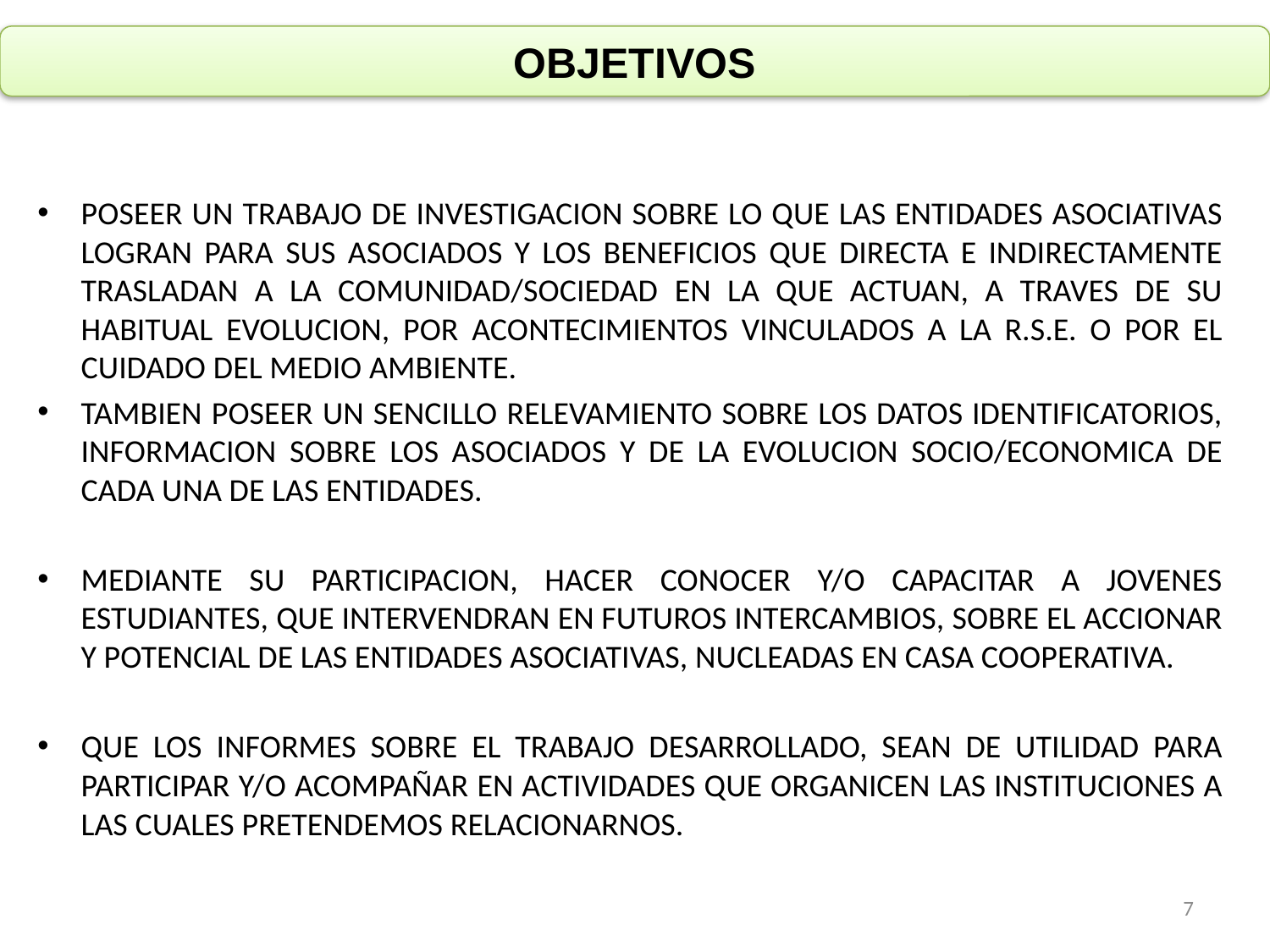

# OBJETIVOS
POSEER UN TRABAJO DE INVESTIGACION SOBRE LO QUE LAS ENTIDADES ASOCIATIVAS LOGRAN PARA SUS ASOCIADOS Y LOS BENEFICIOS QUE DIRECTA E INDIRECTAMENTE TRASLADAN A LA COMUNIDAD/SOCIEDAD EN LA QUE ACTUAN, A TRAVES DE SU HABITUAL EVOLUCION, POR ACONTECIMIENTOS VINCULADOS A LA R.S.E. O POR EL CUIDADO DEL MEDIO AMBIENTE.
TAMBIEN POSEER UN SENCILLO RELEVAMIENTO SOBRE LOS DATOS IDENTIFICATORIOS, INFORMACION SOBRE LOS ASOCIADOS Y DE LA EVOLUCION SOCIO/ECONOMICA DE CADA UNA DE LAS ENTIDADES.

MEDIANTE SU PARTICIPACION, HACER CONOCER Y/O CAPACITAR A JOVENES ESTUDIANTES, QUE INTERVENDRAN EN FUTUROS INTERCAMBIOS, SOBRE EL ACCIONAR Y POTENCIAL DE LAS ENTIDADES ASOCIATIVAS, NUCLEADAS EN CASA COOPERATIVA.

QUE LOS INFORMES SOBRE EL TRABAJO DESARROLLADO, SEAN DE UTILIDAD PARA PARTICIPAR Y/O ACOMPAÑAR EN ACTIVIDADES QUE ORGANICEN LAS INSTITUCIONES A LAS CUALES PRETENDEMOS RELACIONARNOS.
7